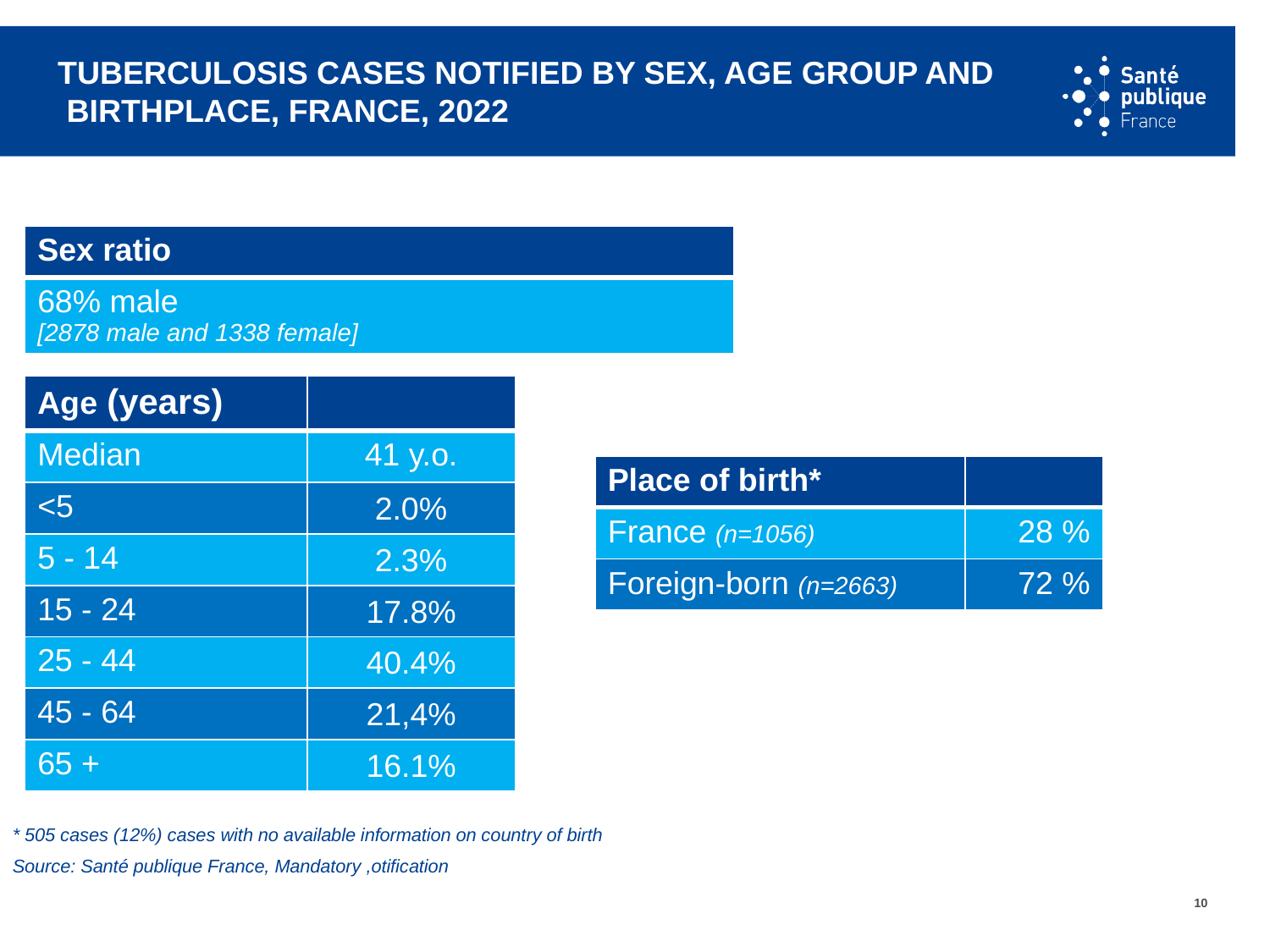

# Tuberculosis cases notified by sex, age group and birthplace, France, 2022
| Sex ratio |
| --- |
| 68% male [2878 male and 1338 female] |
| Age (years) |  |
| --- | --- |
| Median | 41 y.o. |
| <5 | 2.0% |
| 5 - 14 | 2.3% |
| 15 - 24 | 17.8% |
| 25 - 44 | 40.4% |
| 45 - 64 | 21,4% |
| 65 + | 16.1% |
| Place of birth\* |  |
| --- | --- |
| France (n=1056) | 28 % |
| Foreign-born (n=2663) | 72 % |
* 505 cases (12%) cases with no available information on country of birth
Source: Santé publique France, Mandatory ,otification